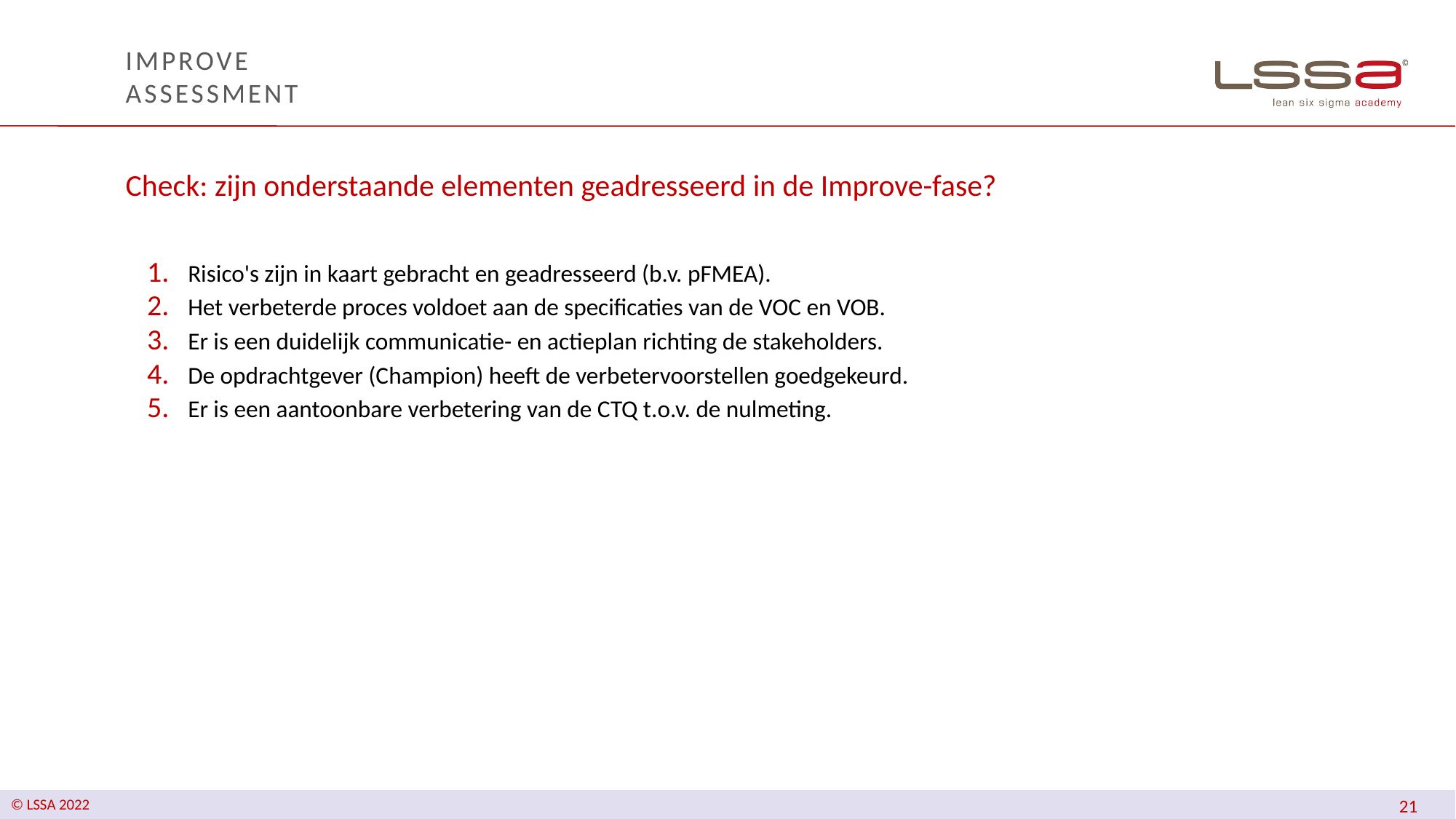

# Improve Assessment
Check: zijn onderstaande elementen geadresseerd in de Improve-fase?

Risico's zijn in kaart gebracht en geadresseerd (b.v. pFMEA).
Het verbeterde proces voldoet aan de specificaties van de VOC en VOB.
Er is een duidelijk communicatie- en actieplan richting de stakeholders.
De opdrachtgever (Champion) heeft de verbetervoorstellen goedgekeurd.
Er is een aantoonbare verbetering van de CTQ t.o.v. de nulmeting.